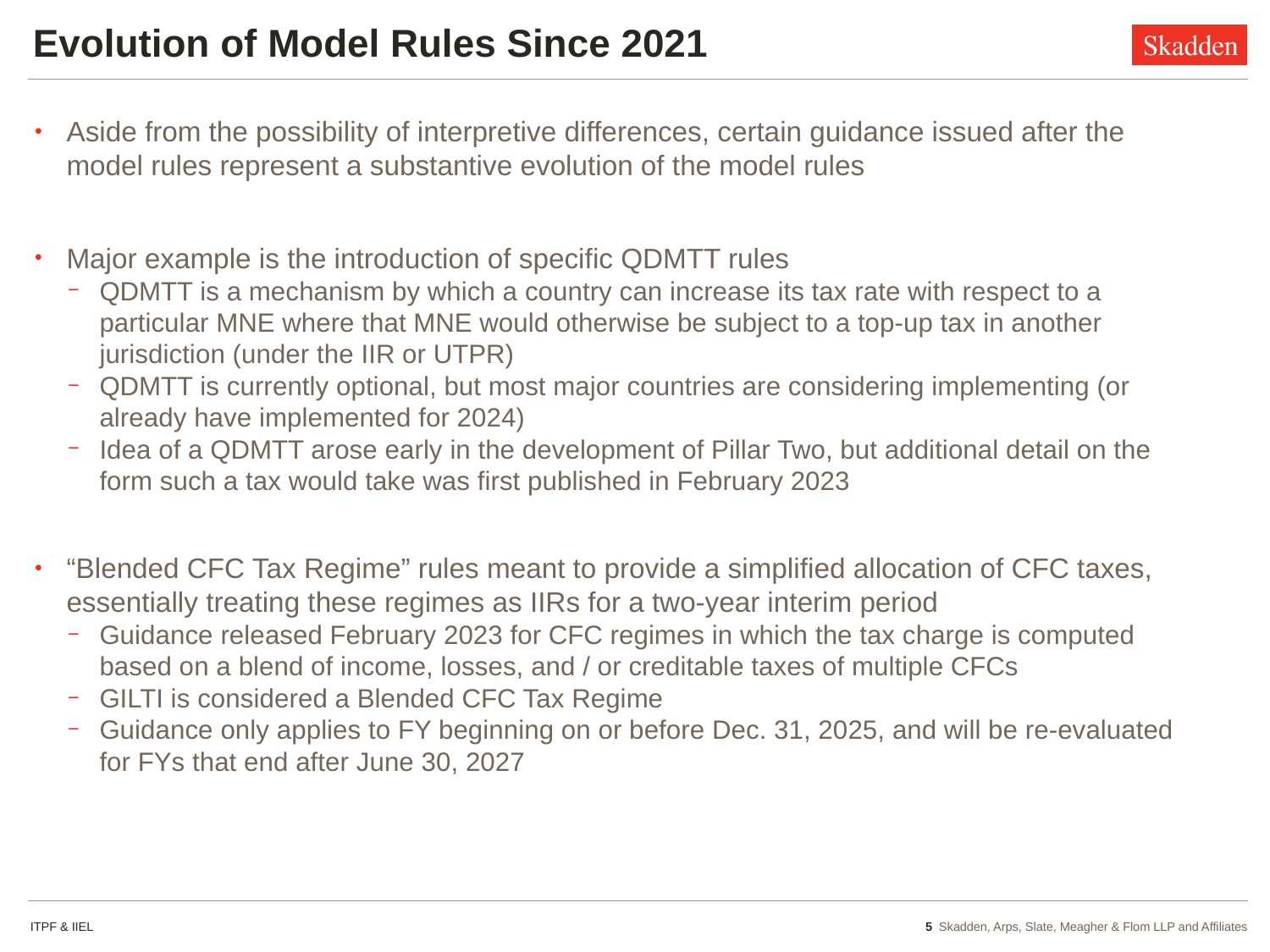

# Evolution of Model Rules Since 2021
Aside from the possibility of interpretive differences, certain guidance issued after the model rules represent a substantive evolution of the model rules

Major example is the introduction of specific QDMTT rules
QDMTT is a mechanism by which a country can increase its tax rate with respect to a particular MNE where that MNE would otherwise be subject to a top-up tax in another jurisdiction (under the IIR or UTPR)
QDMTT is currently optional, but most major countries are considering implementing (or already have implemented for 2024)
Idea of a QDMTT arose early in the development of Pillar Two, but additional detail on the form such a tax would take was first published in February 2023

“Blended CFC Tax Regime” rules meant to provide a simplified allocation of CFC taxes, essentially treating these regimes as IIRs for a two-year interim period
Guidance released February 2023 for CFC regimes in which the tax charge is computed based on a blend of income, losses, and / or creditable taxes of multiple CFCs
GILTI is considered a Blended CFC Tax Regime
Guidance only applies to FY beginning on or before Dec. 31, 2025, and will be re-evaluated for FYs that end after June 30, 2027